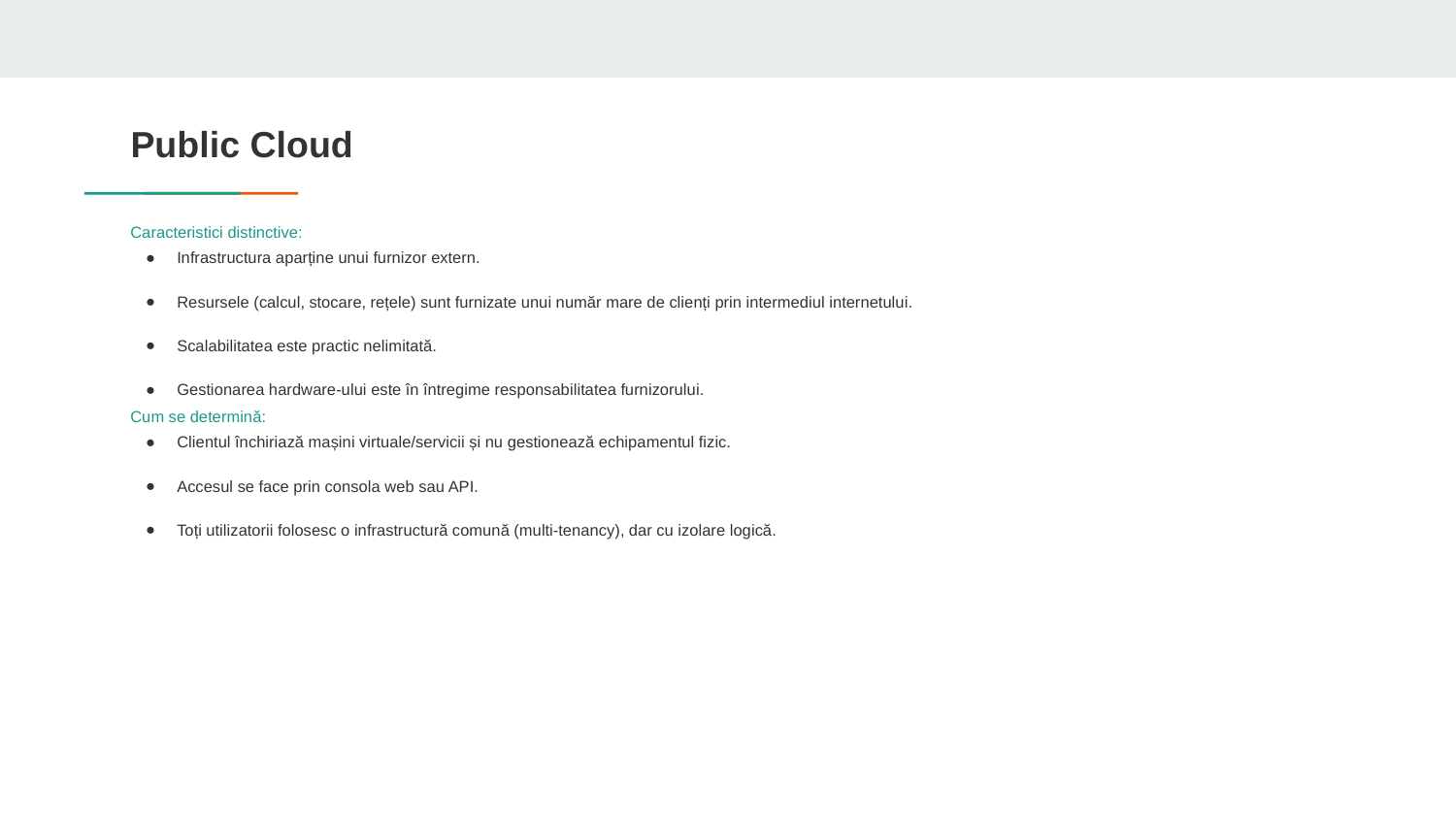

# Public Cloud
Caracteristici distinctive:
Infrastructura aparține unui furnizor extern.
Resursele (calcul, stocare, rețele) sunt furnizate unui număr mare de clienți prin intermediul internetului.
Scalabilitatea este practic nelimitată.
Gestionarea hardware-ului este în întregime responsabilitatea furnizorului.
Cum se determină:
Clientul închiriază mașini virtuale/servicii și nu gestionează echipamentul fizic.
Accesul se face prin consola web sau API.
Toți utilizatorii folosesc o infrastructură comună (multi-tenancy), dar cu izolare logică.